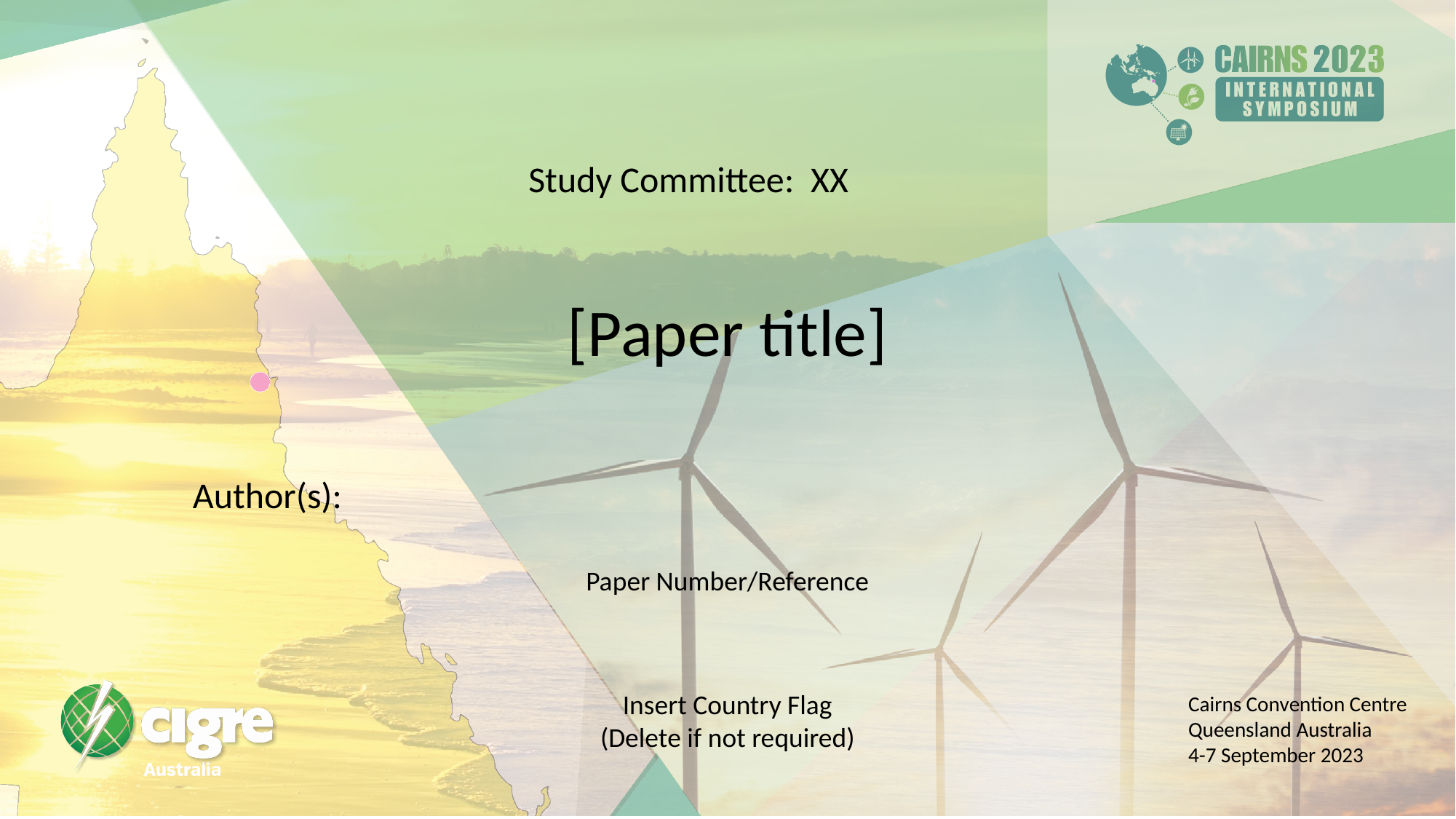

Study Committee:  XX
# [Paper title]
Author(s):
Paper Number/Reference
Insert Country Flag
(Delete if not required)